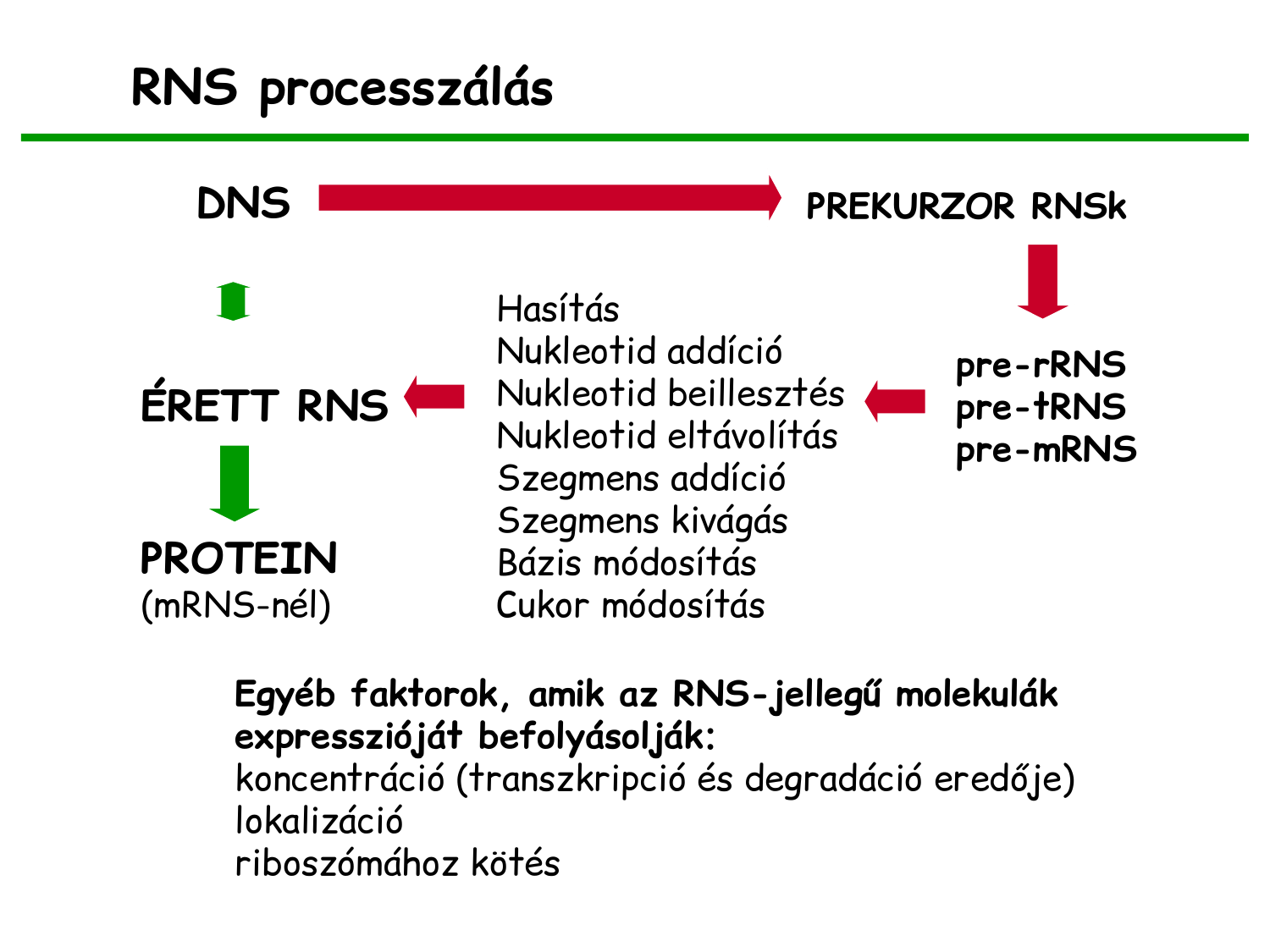

RNS processzálás

   DNS

ÉRETT RNS

PROTEIN
(mRNS-nél)

PREKURZOR RNSk

Hasítás
Nukleotid addíció
Nukleotid beillesztés
Nukleotid eltávolítás
Szegmens addíció
Szegmens kivágás
Bázis módosítás
Cukor módosítás

pre-rRNS
pre-tRNS
pre-mRNS

Egyéb faktorok, amik az RNS-jellegű molekulák expresszióját befolyásolják:
koncentráció (transzkripció és degradáció eredője)
lokalizáció
riboszómához kötés